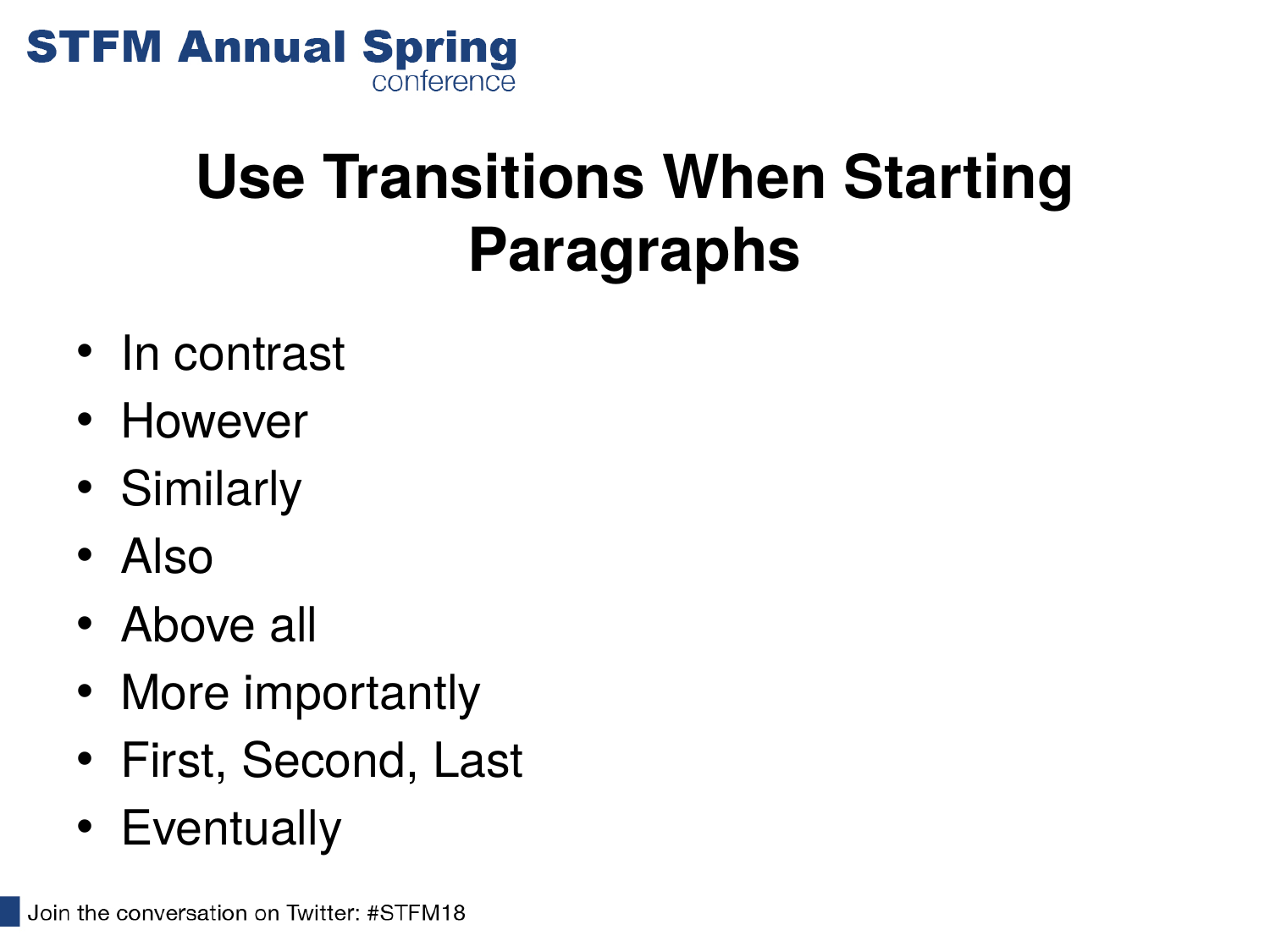

# Use Transitions When Starting Paragraphs
In contrast
However
Similarly
Also
Above all
More importantly
First, Second, Last
Eventually